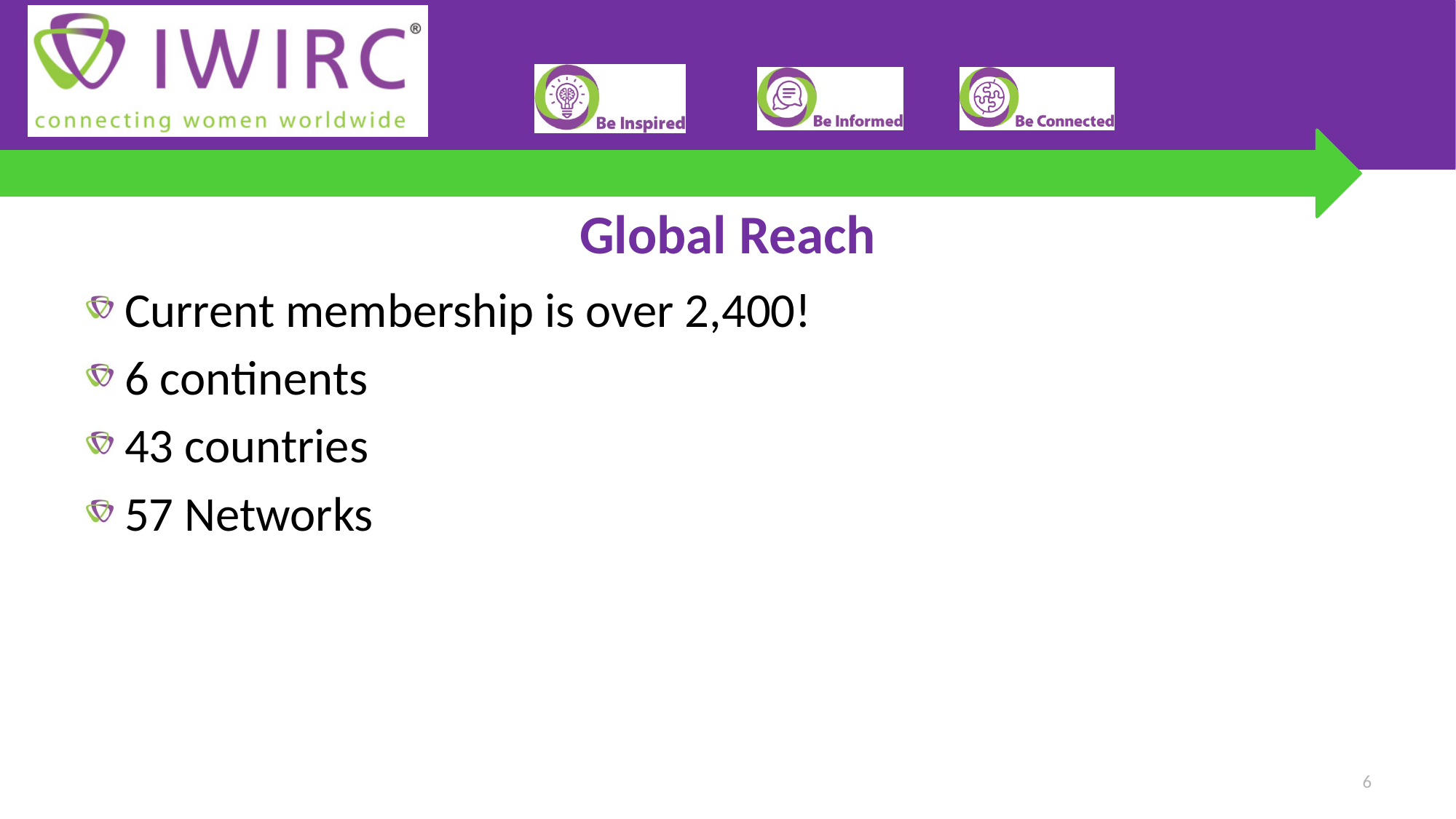

# Global Reach
Current membership is over 2,400!
6 continents
43 countries
57 Networks
6